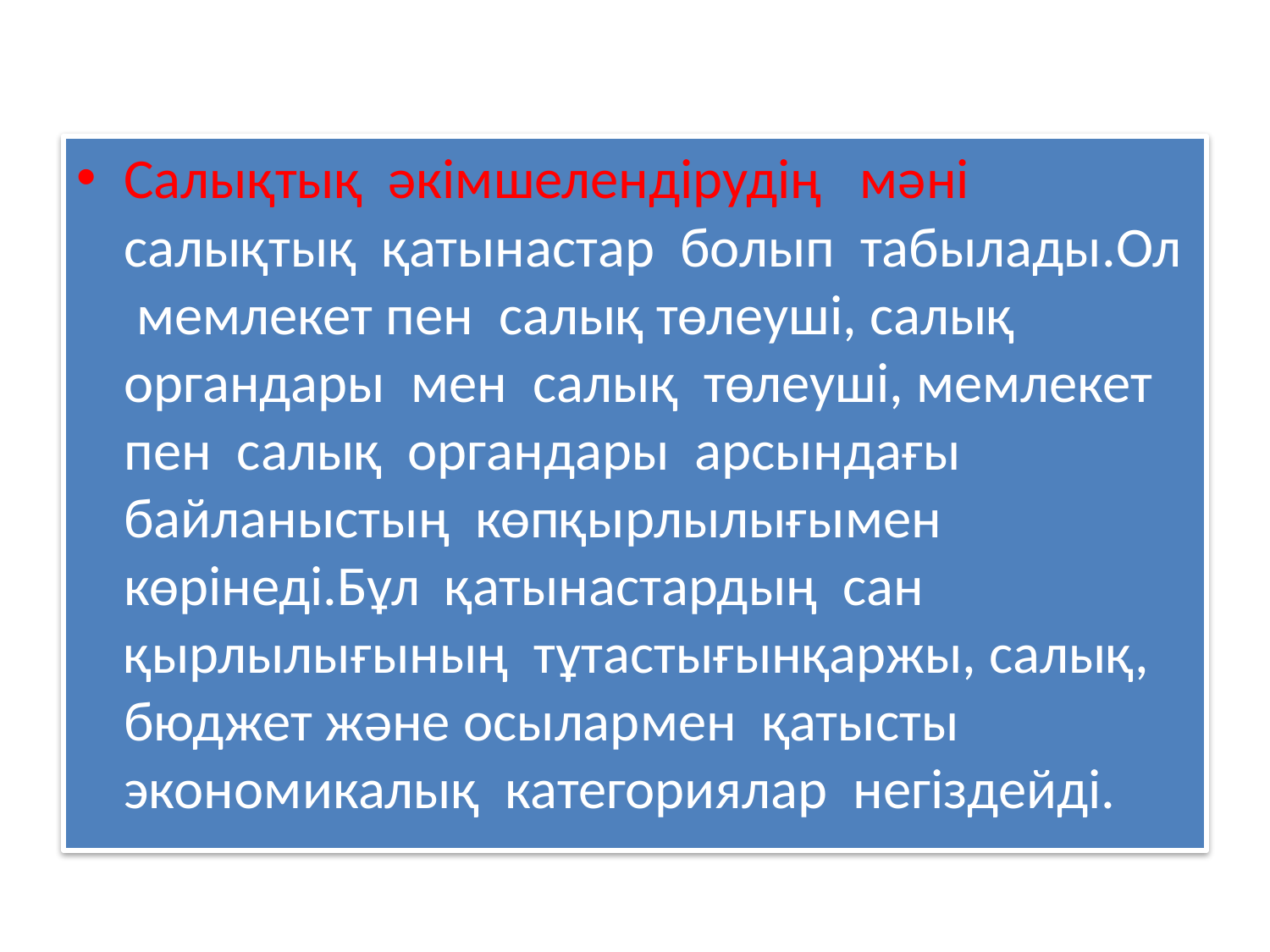

Салықтық  әкімшелендірудің   мәні  салықтық  қатынастар  болып  табылады.Ол  мемлекет пен  салық төлеуші, салық  органдары  мен  салық  төлеуші, мемлекет  пен  салық  органдары  арсындағы  байланыстың  көпқырлылығымен  көрінеді.Бұл  қатынастардың  сан  қырлылығының  тұтастығынқаржы, салық, бюджет және осылармен  қатысты экономикалық  категориялар  негіздейді.